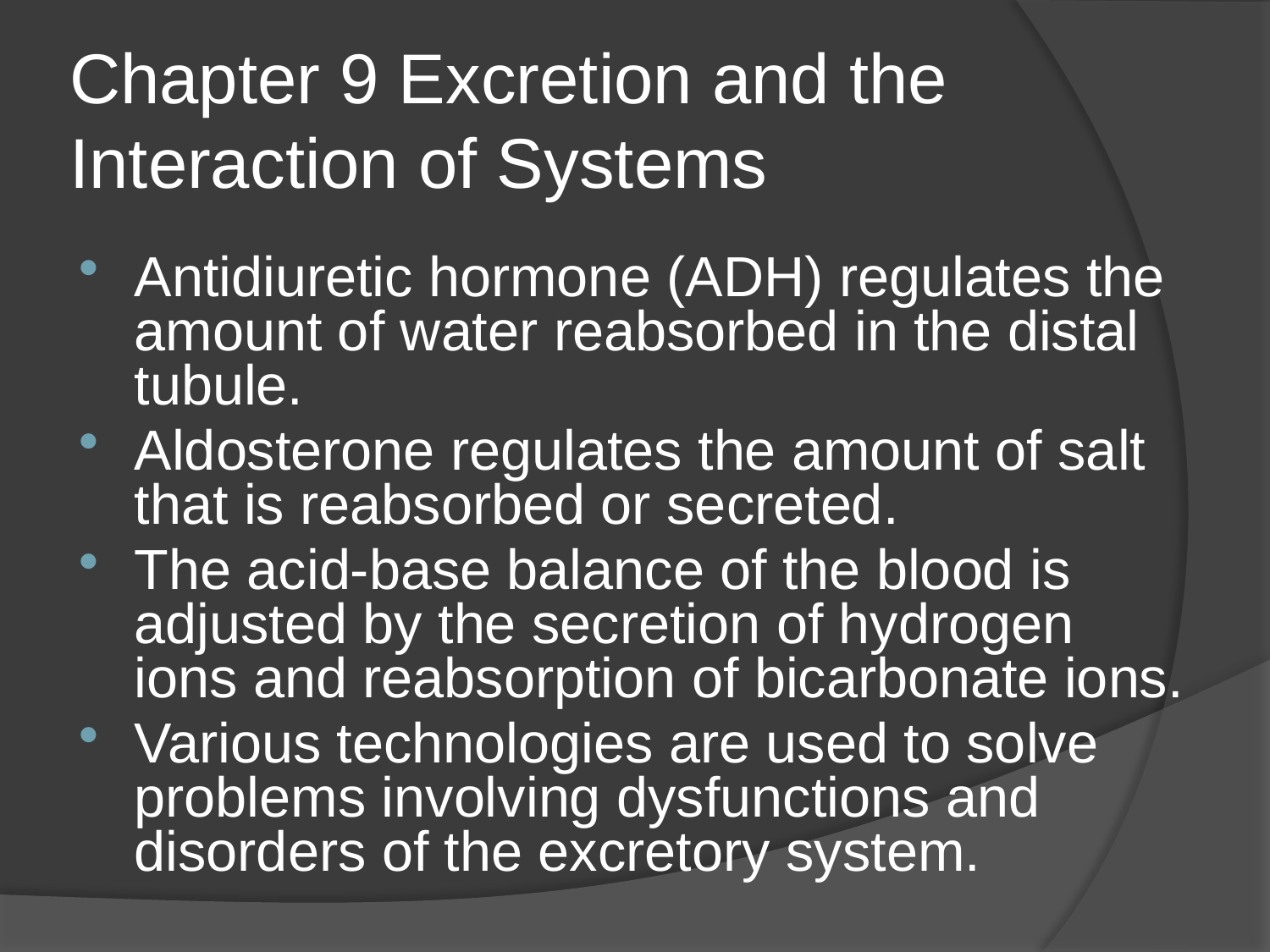

# Chapter 9 Excretion and the Interaction of Systems
Antidiuretic hormone (ADH) regulates the amount of water reabsorbed in the distal tubule.
Aldosterone regulates the amount of salt that is reabsorbed or secreted.
The acid-base balance of the blood is adjusted by the secretion of hydrogen ions and reabsorption of bicarbonate ions.
Various technologies are used to solve problems involving dysfunctions and disorders of the excretory system.